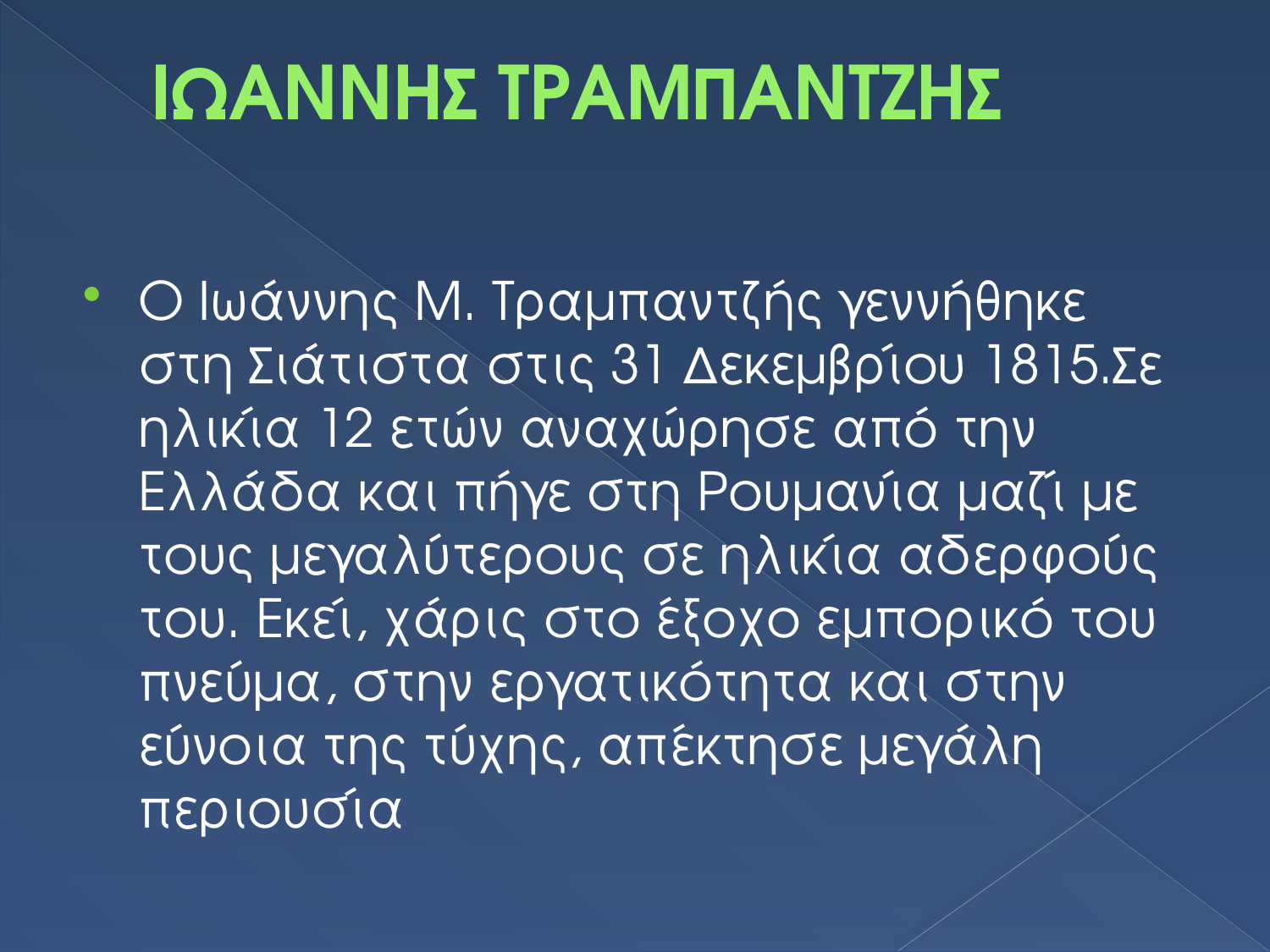

# ΙΩΑΝΝΗΣ ΤΡΑΜΠΑΝΤΖΗΣ
Ο Ιωάννης Μ. Τραμπαντζής γεννήθηκε στη Σιάτιστα στις 31 Δεκεμβρίου 1815.Σε ηλικία 12 ετών αναχώρησε από την Ελλάδα και πήγε στη Ρουμανία μαζί με τους μεγαλύτερους σε ηλικία αδερφούς του. Εκεί, χάρις στο έξοχο εμπορικό του πνεύμα, στην εργατικότητα και στην εύνοια της τύχης, απέκτησε μεγάλη περιουσία